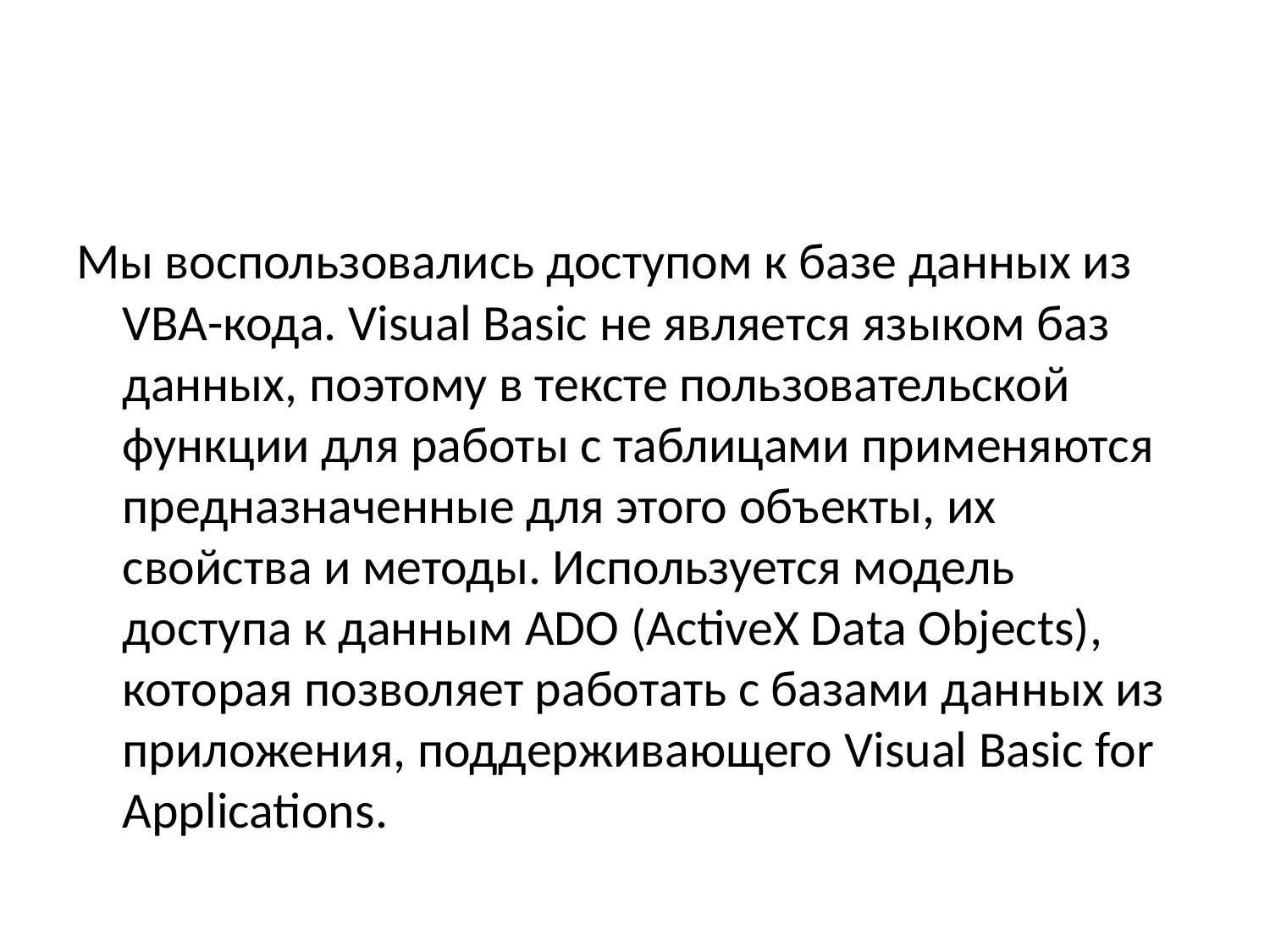

Мы воспользовались доступом к базе данных из VBA-кода. Visual Basic не является языком баз данных, поэтому в тексте пользовательской функции для работы с таблицами применяются предназначенные для этого объекты, их свойства и методы. Используется модель доступа к данным ADO (ActiveX Data Objects), которая позволяет работать с базами данных из приложения, поддерживающего Visual Basic for Applications.